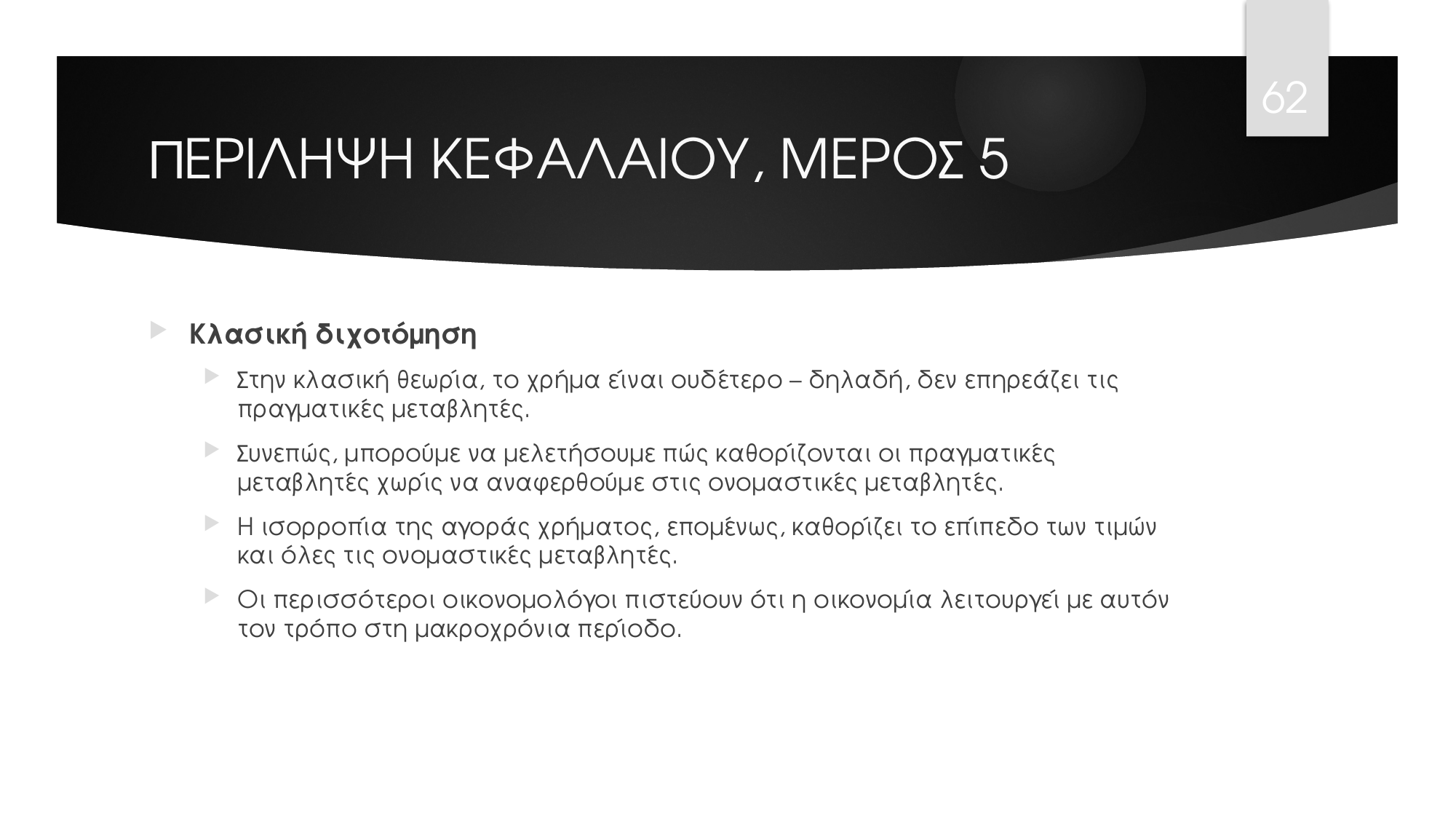

62
# ΠΕΡΙΛΗΨΗ ΚΕΦΑΛΑΙΟΥ, ΜΕΡΟΣ 5
Κλασική διχοτόμηση
Στην κλασική θεωρία, το χρήμα είναι ουδέτερο – δηλαδή, δεν επηρεάζει τις πραγματικές μεταβλητές.
Συνεπώς, μπορούμε να μελετήσουμε πώς καθορίζονται οι πραγματικές μεταβλητές χωρίς να αναφερθούμε στις ονομαστικές μεταβλητές.
Η ισορροπία της αγοράς χρήματος, επομένως, καθορίζει το επίπεδο των τιμών και όλες τις ονομαστικές μεταβλητές.
Οι περισσότεροι οικονομολόγοι πιστεύουν ότι η οικονομία λειτουργεί με αυτόν τον τρόπο στη μακροχρόνια περίοδο.